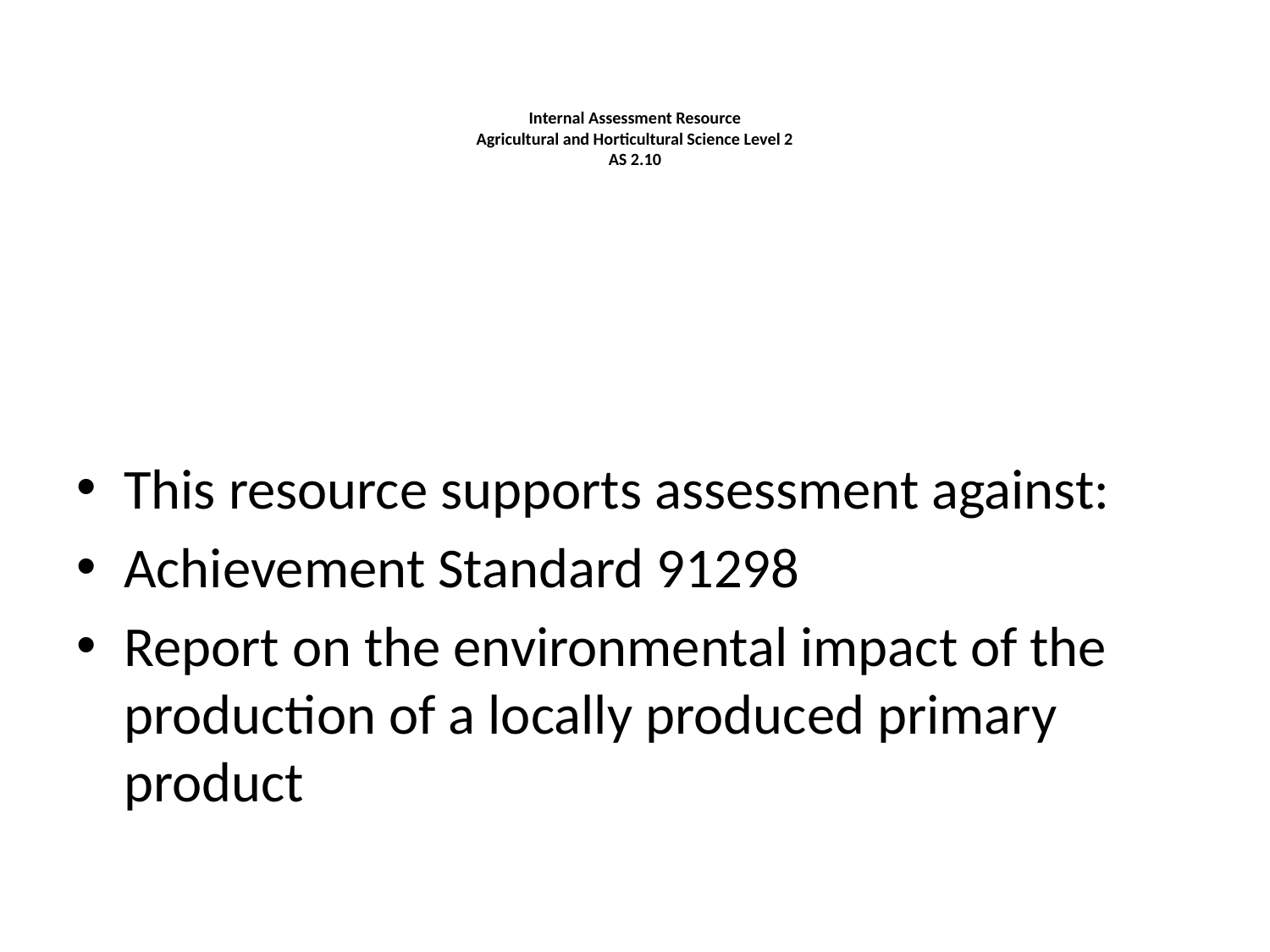

# Internal Assessment Resource Agricultural and Horticultural Science Level 2 AS 2.10
This resource supports assessment against:
Achievement Standard 91298
Report on the environmental impact of the production of a locally produced primary product